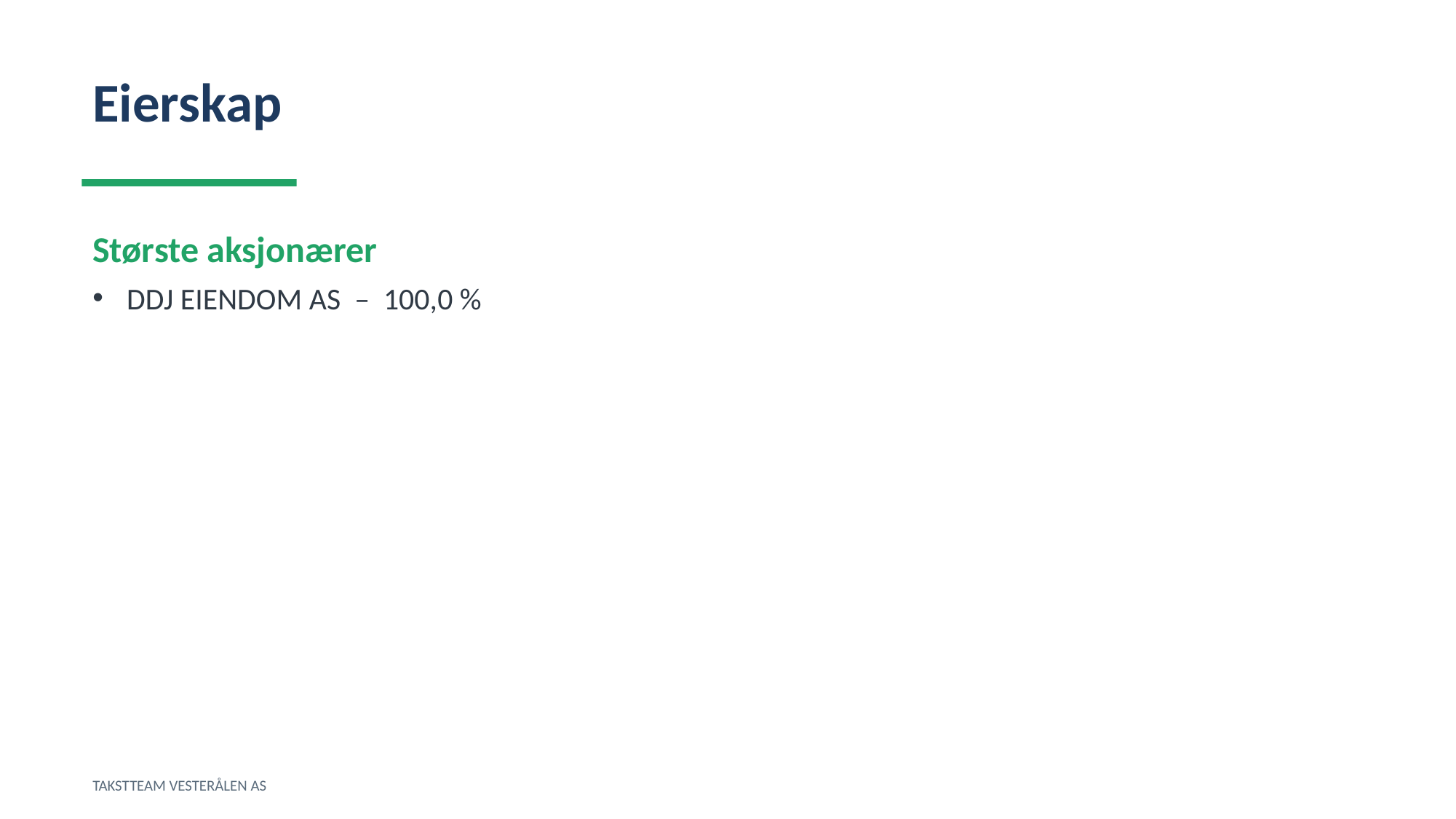

Eierskap

Største aksjonærer
DDJ EIENDOM AS  –  100,0 %
TAKSTTEAM VESTERÅLEN AS